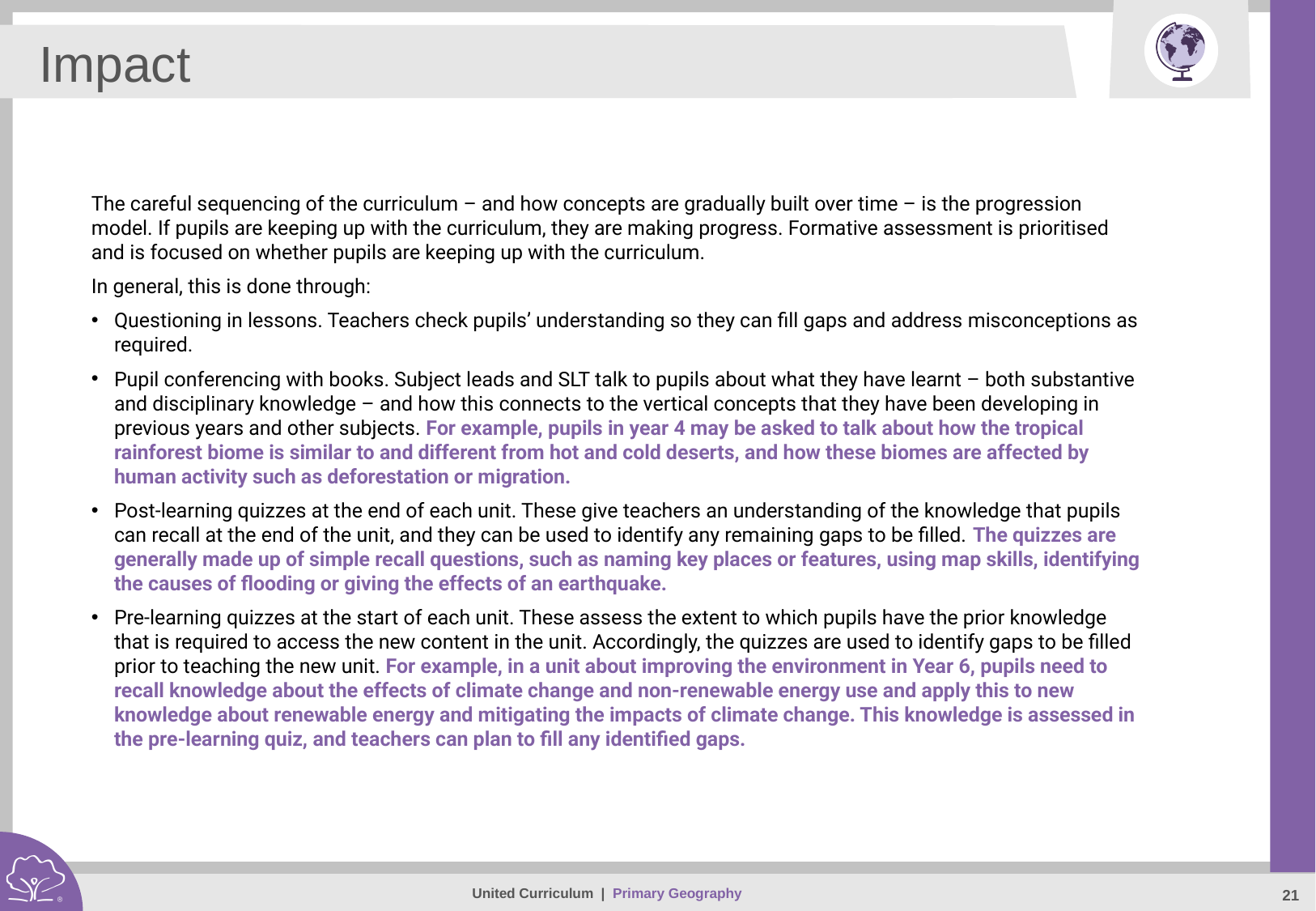

Impact
The careful sequencing of the curriculum – and how concepts are gradually built over time – is the progression model. If pupils are keeping up with the curriculum, they are making progress. Formative assessment is prioritised and is focused on whether pupils are keeping up with the curriculum.
In general, this is done through:
Questioning in lessons. Teachers check pupils’ understanding so they can fill gaps and address misconceptions as required.
Pupil conferencing with books. Subject leads and SLT talk to pupils about what they have learnt – both substantive and disciplinary knowledge – and how this connects to the vertical concepts that they have been developing in previous years and other subjects. For example, pupils in year 4 may be asked to talk about how the tropical rainforest biome is similar to and different from hot and cold deserts, and how these biomes are affected by human activity such as deforestation or migration.
Post-learning quizzes at the end of each unit. These give teachers an understanding of the knowledge that pupils can recall at the end of the unit, and they can be used to identify any remaining gaps to be filled. The quizzes are generally made up of simple recall questions, such as naming key places or features, using map skills, identifying the causes of flooding or giving the effects of an earthquake.
Pre-learning quizzes at the start of each unit. These assess the extent to which pupils have the prior knowledge that is required to access the new content in the unit. Accordingly, the quizzes are used to identify gaps to be filled prior to teaching the new unit. For example, in a unit about improving the environment in Year 6, pupils need to recall knowledge about the effects of climate change and non-renewable energy use and apply this to new knowledge about renewable energy and mitigating the impacts of climate change. This knowledge is assessed in the pre-learning quiz, and teachers can plan to fill any identified gaps.